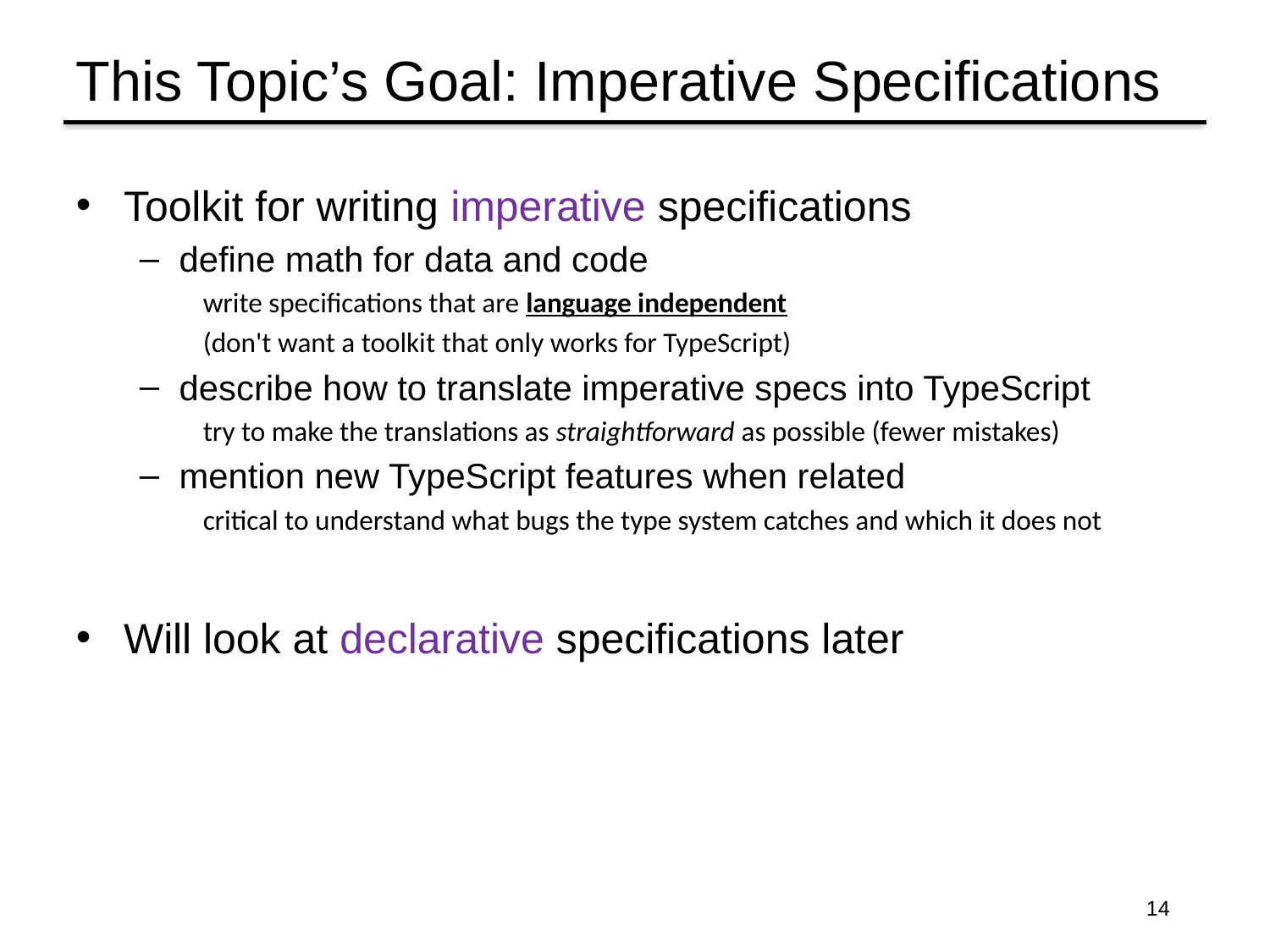

# This Topic’s Goal: Imperative Specifications
Toolkit for writing imperative specifications
define math for data and code
write specifications that are language independent
(don't want a toolkit that only works for TypeScript)
describe how to translate imperative specs into TypeScript
try to make the translations as straightforward as possible (fewer mistakes)
mention new TypeScript features when related
critical to understand what bugs the type system catches and which it does not

Will look at declarative specifications later
14